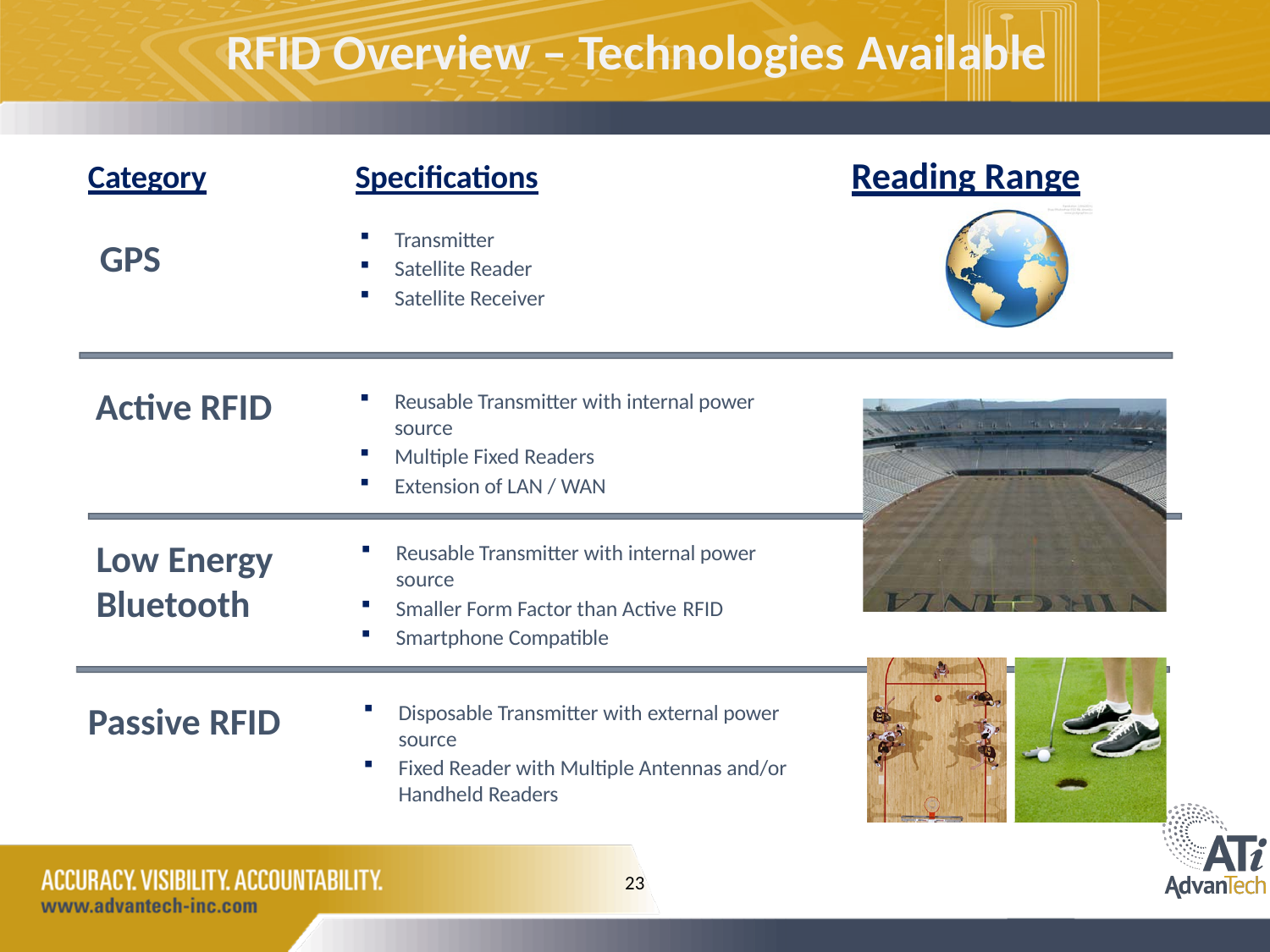

RFID Overview – Technologies Available
Category	Specifications	       Reading Range

Transmitter
Satellite Reader
Satellite Receiver
GPS

Active RFID
Reusable Transmitter with internal power  source
Multiple Fixed Readers
Extension of LAN / WAN

Low Energy  Bluetooth
Reusable Transmitter with internal power  source
Smaller Form Factor than Active RFID
Smartphone Compatible

Passive RFID
Disposable Transmitter with external power  source
Fixed Reader with Multiple Antennas and/or  Handheld Readers